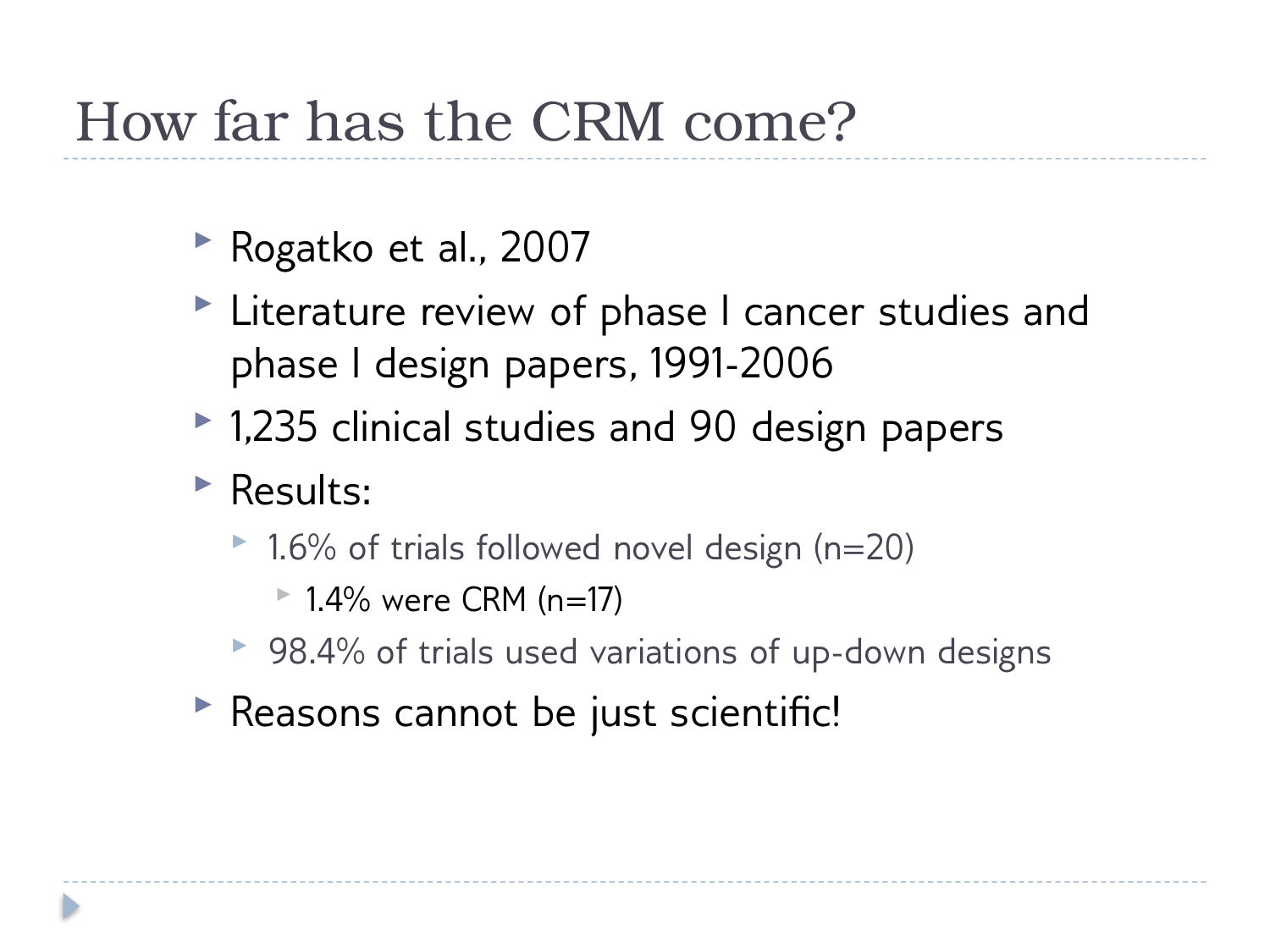

# How far has the CRM come?
Rogatko et al., 2007
Literature review of phase I cancer studies and phase I design papers, 1991-2006
1,235 clinical studies and 90 design papers
Results:
1.6% of trials followed novel design (n=20)
1.4% were CRM (n=17)
98.4% of trials used variations of up-down designs
Reasons cannot be just scientific!